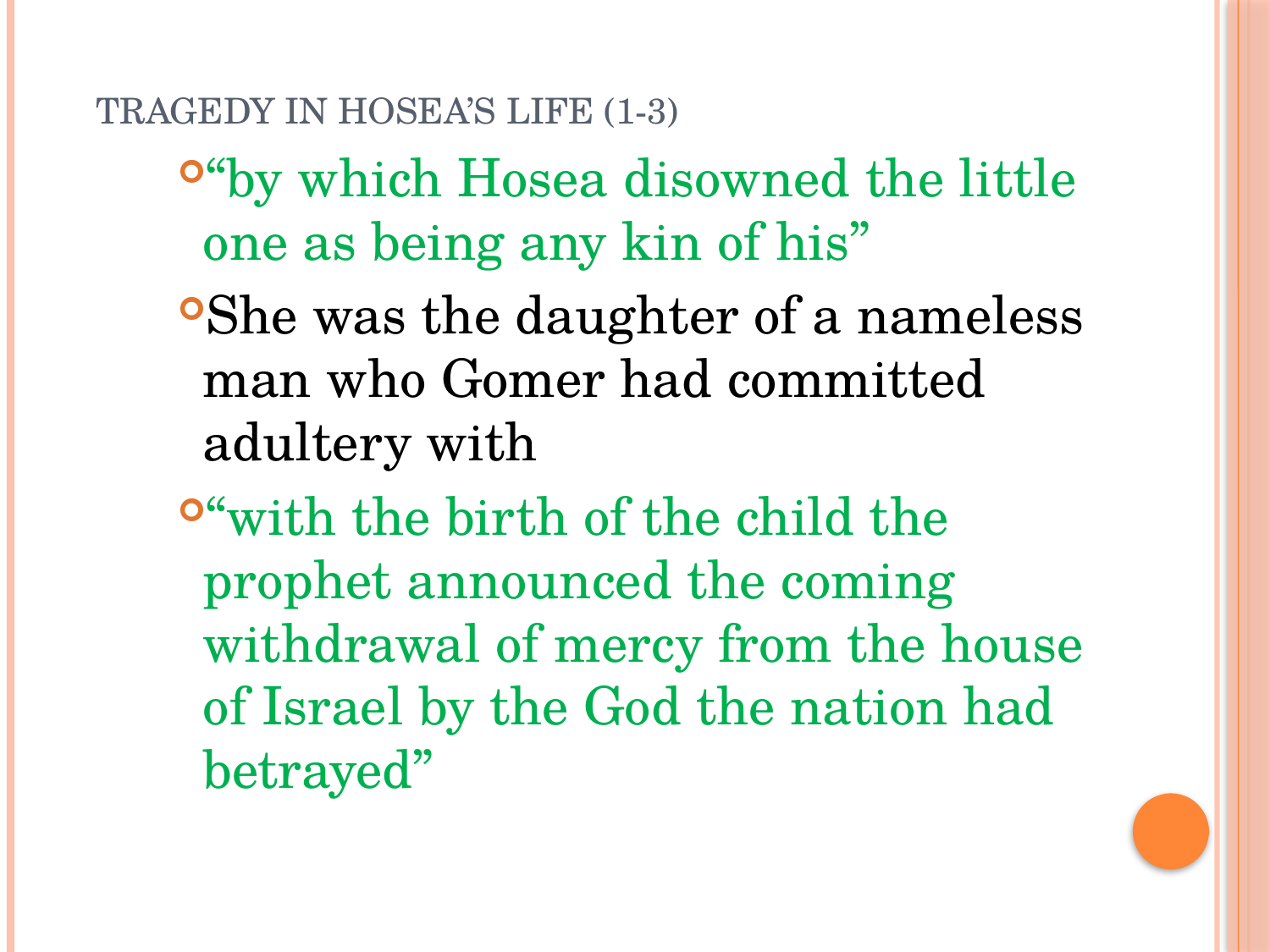

# Tragedy in Hosea’s life (1-3)
“by which Hosea disowned the little one as being any kin of his”
She was the daughter of a nameless man who Gomer had committed adultery with
“with the birth of the child the prophet announced the coming withdrawal of mercy from the house of Israel by the God the nation had betrayed”